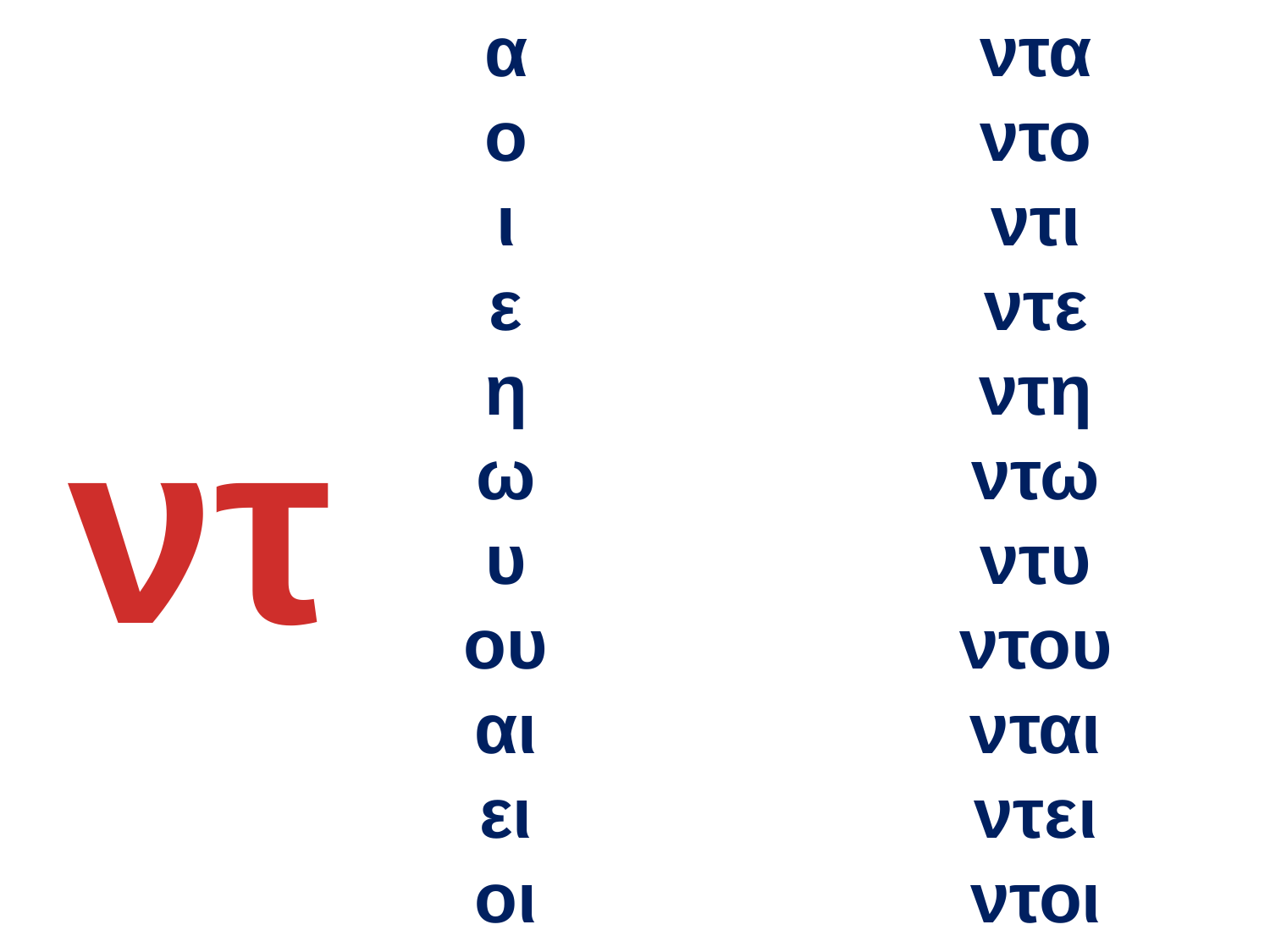

α
ο
ι
ε
η
ω
υ
ου
αι
ει
οι

ντα
ντο
ντι
ντε
ντη
ντω
ντυ
ντου
νται
ντει
ντοι

ντ